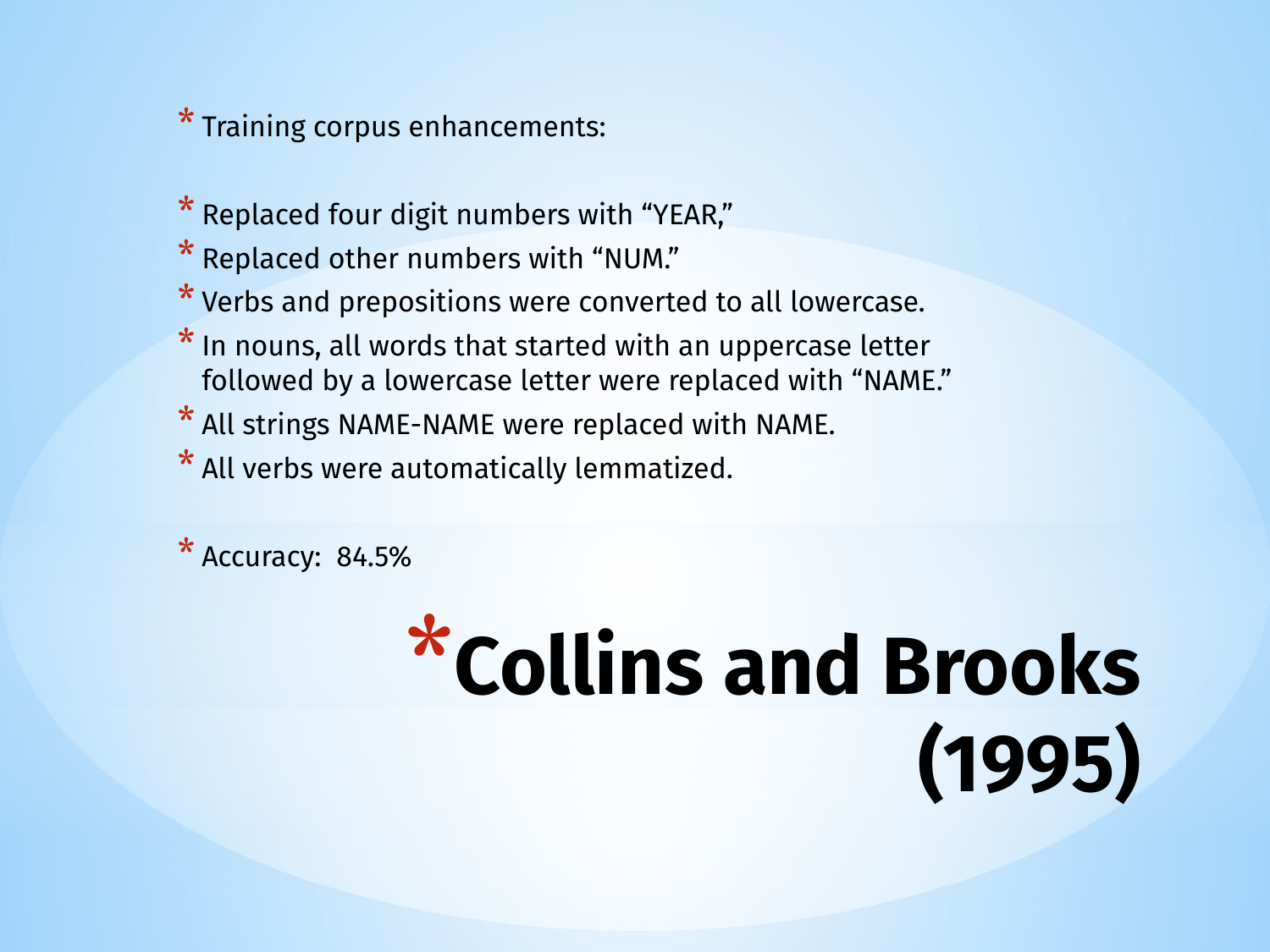

Training corpus enhancements:

Replaced four digit numbers with “YEAR,”
Replaced other numbers with “NUM.”
Verbs and prepositions were converted to all lowercase.
In nouns, all words that started with an uppercase letter followed by a lowercase letter were replaced with “NAME.”
All strings NAME-NAME were replaced with NAME.
All verbs were automatically lemmatized.

Accuracy:  84.5%
# Collins and Brooks (1995)